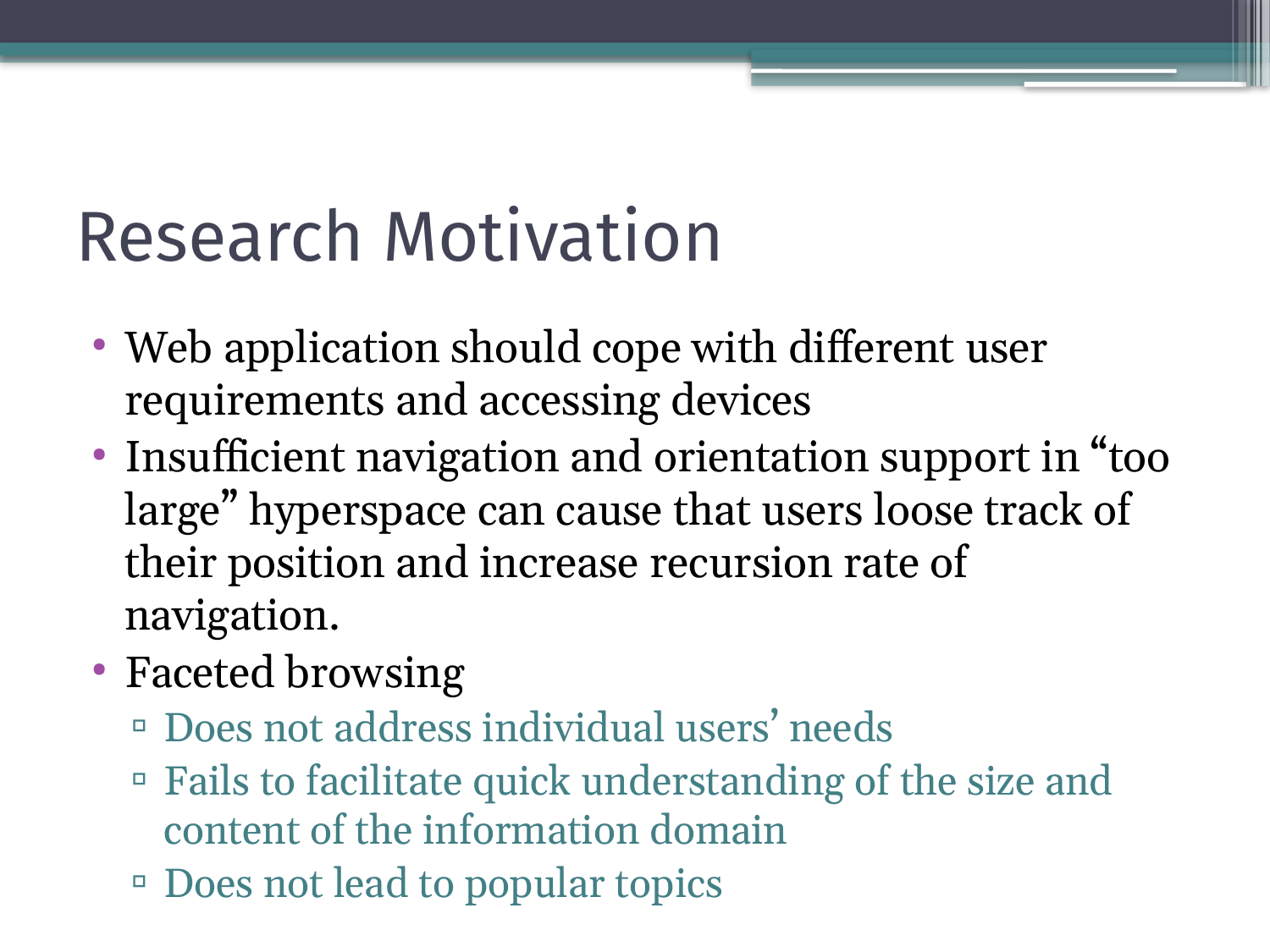

# Research Motivation
Web application should cope with different user requirements and accessing devices
Insufficient navigation and orientation support in “too large” hyperspace can cause that users loose track of their position and increase recursion rate of navigation.
Faceted browsing
Does not address individual users’ needs
Fails to facilitate quick understanding of the size and content of the information domain
Does not lead to popular topics